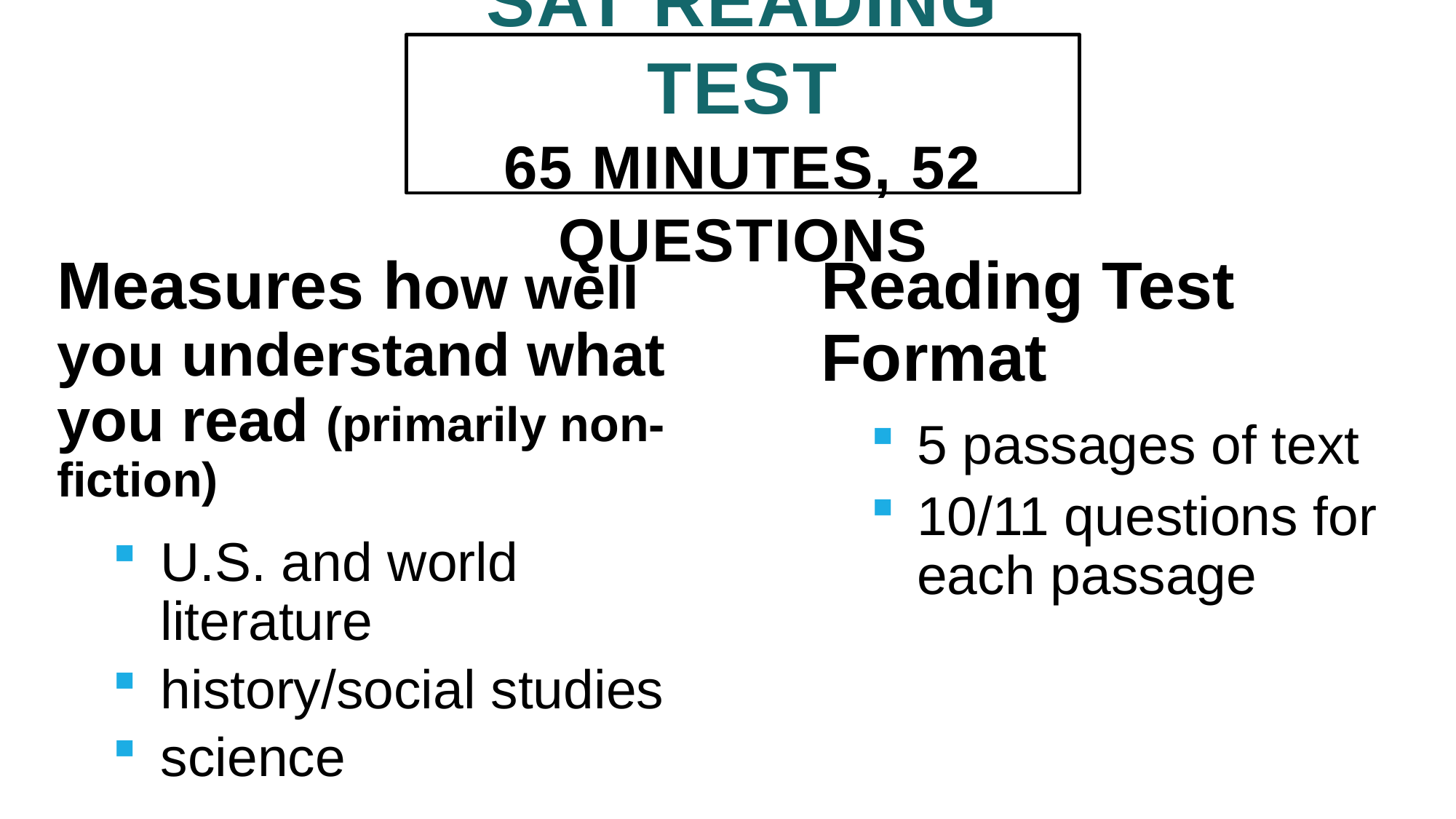

# SAT Reading Test 65 minutes, 52 questions
Measures how well you understand what you read (primarily non-fiction)
U.S. and world literature
history/social studies
science

Reading Test Format
5 passages of text
10/11 questions for each passage